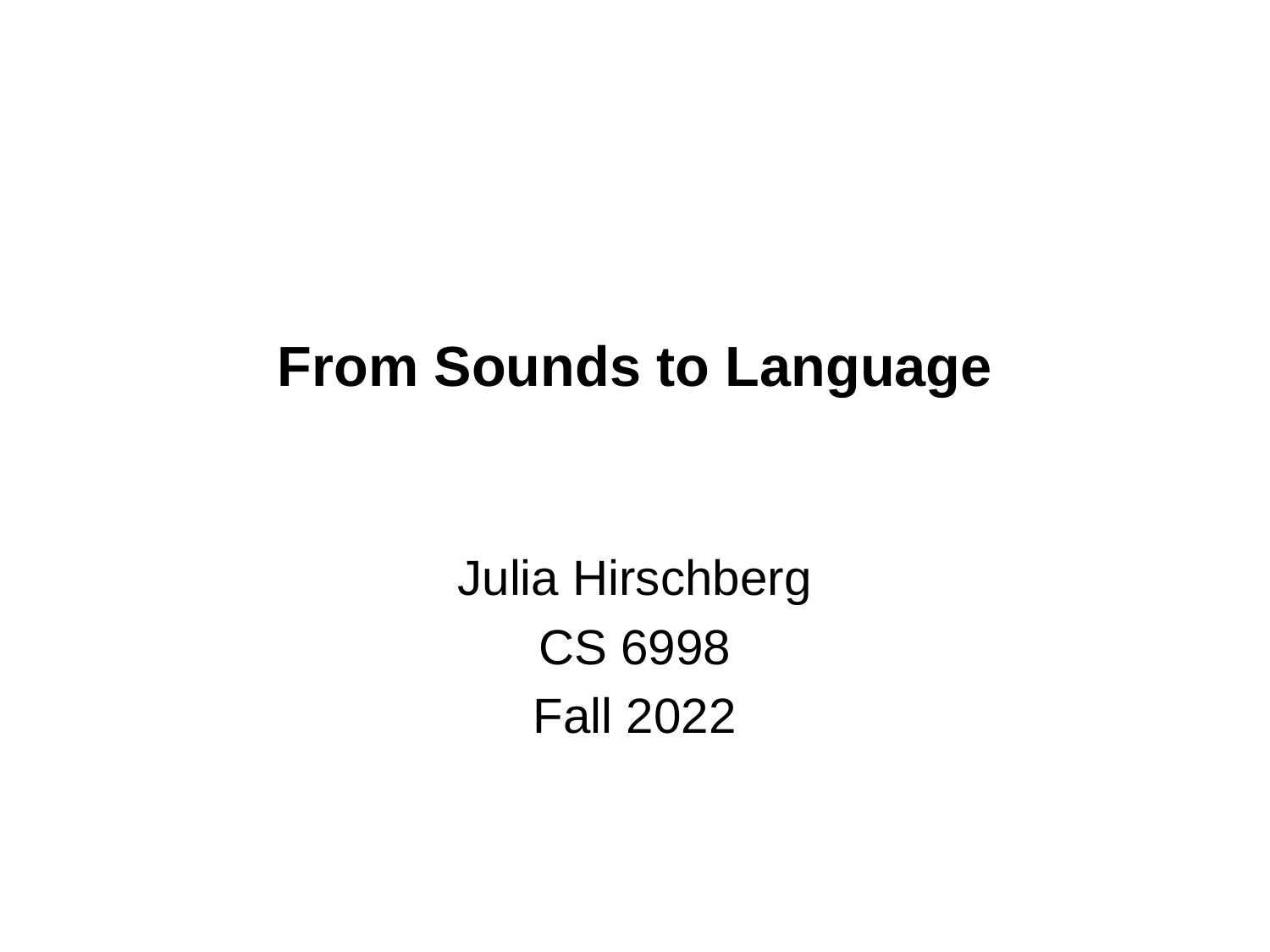

# From Sounds to Language
Julia Hirschberg
CS 6998
Fall 2022